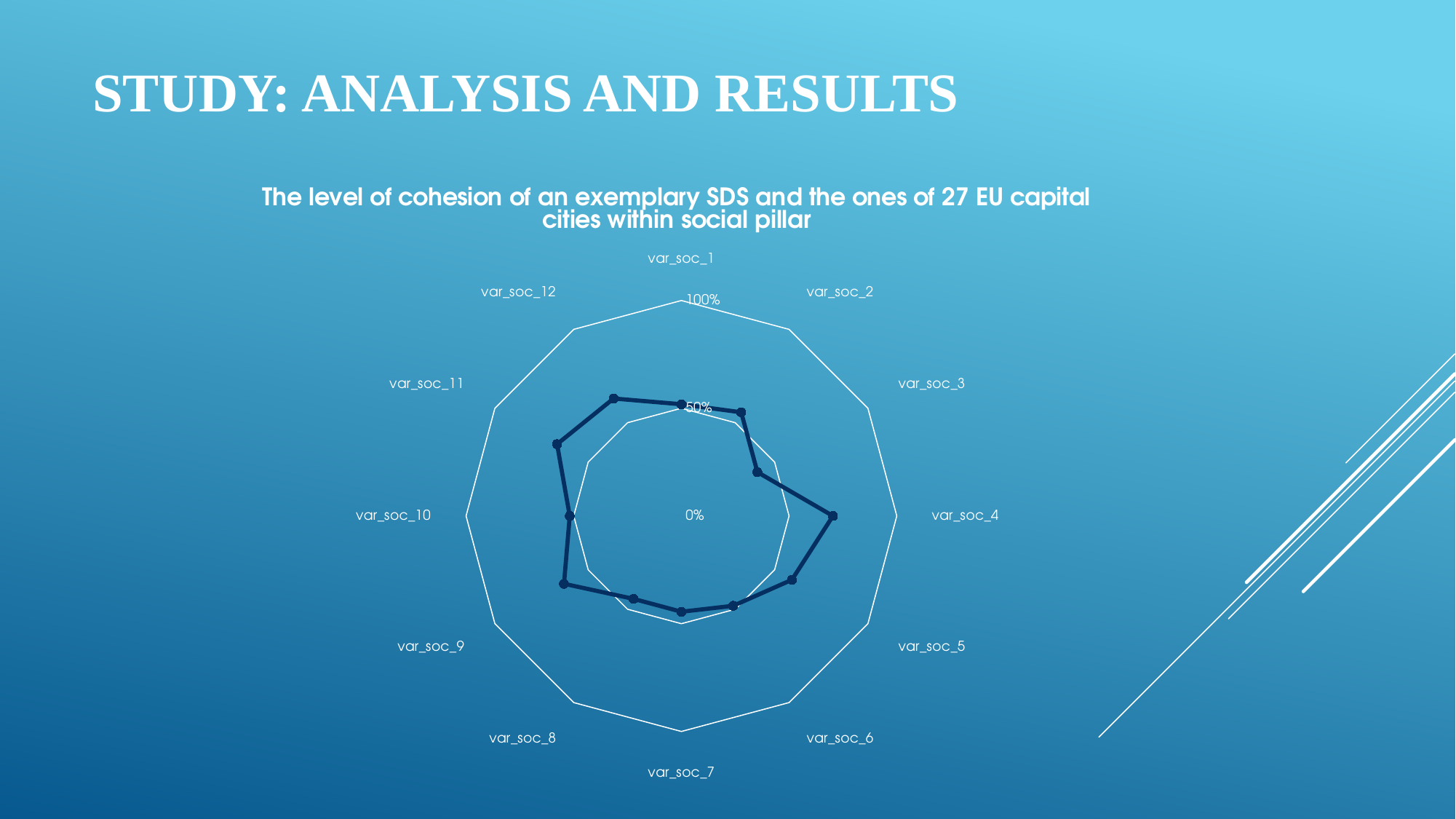

# Study: Analysis and results

### Chart: The level of cohesion of an exemplary SDS and the ones of 27 EU capital cities within social pillar

| Category |  |
|---|---|
| var_soc_1 | 0.5185185185185185 |
| var_soc_2 | 0.5555555555555556 |
| var_soc_3 | 0.4074074074074074 |
| var_soc_4 | 0.7037037037037037 |
| var_soc_5 | 0.5925925925925926 |
| var_soc_6 | 0.48148148148148145 |
| var_soc_7 | 0.4444444444444444 |
| var_soc_8 | 0.4444444444444444 |
| var_soc_9 | 0.6296296296296297 |
| var_soc_10 | 0.5185185185185185 |
| var_soc_11 | 0.6666666666666666 |
| var_soc_12 | 0.6296296296296297 |